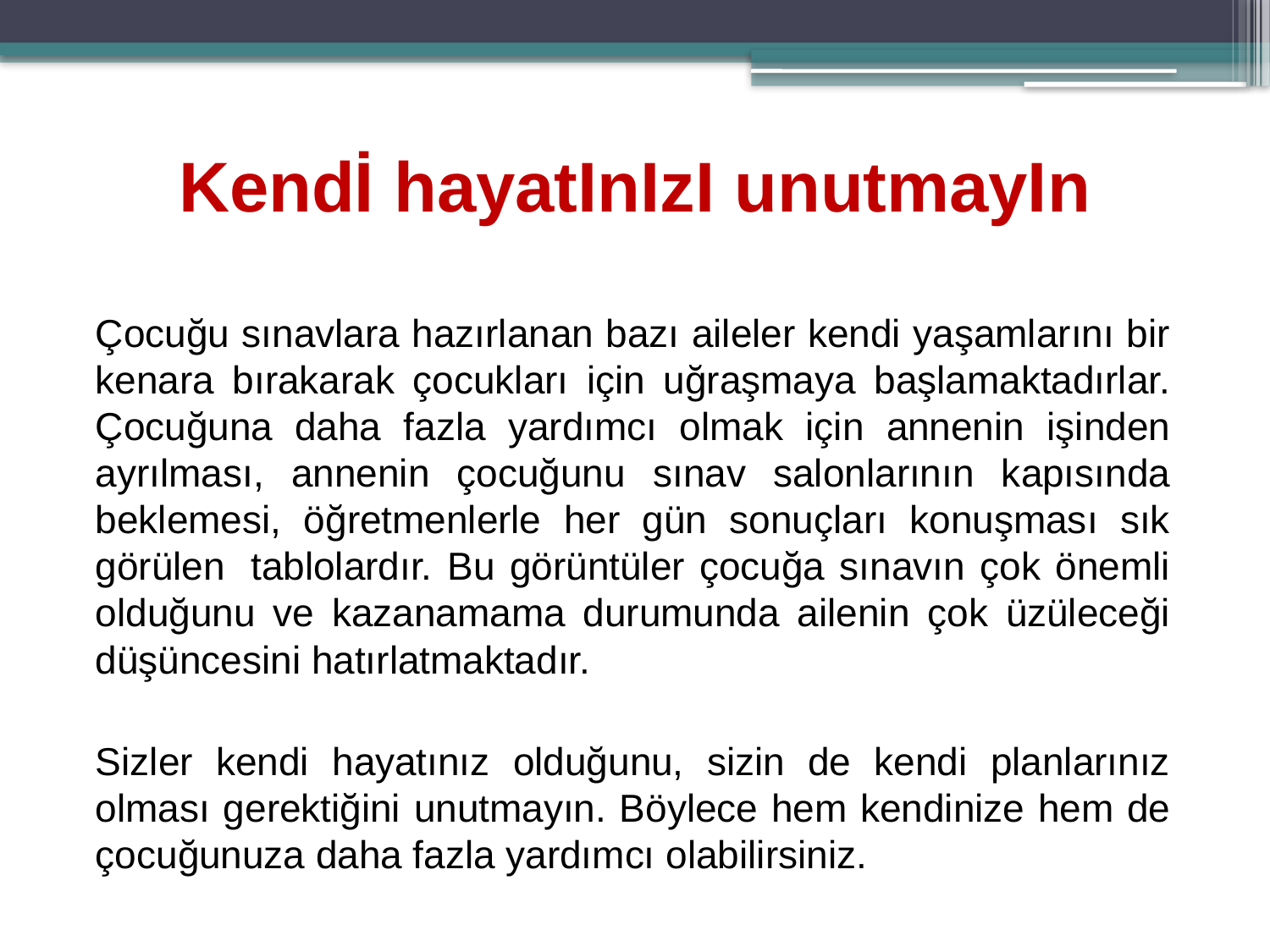

# Kendİ hayatInIzI unutmayIn
		Çocuğu sınavlara hazırlanan bazı aileler kendi yaşamlarını bir kenara bırakarak çocukları için uğraşmaya başlamaktadırlar. Çocuğuna daha fazla yardımcı olmak için annenin işinden ayrılması, annenin çocuğunu sınav salonlarının kapısında beklemesi, öğretmenlerle her gün sonuçları konuşması sık görülen  tablolardır. Bu görüntüler çocuğa sınavın çok önemli olduğunu ve kazanamama durumunda ailenin çok üzüleceği düşüncesini hatırlatmaktadır.

		Sizler kendi hayatınız olduğunu, sizin de kendi planlarınız olması gerektiğini unutmayın. Böylece hem kendinize hem de çocuğunuza daha fazla yardımcı olabilirsiniz.